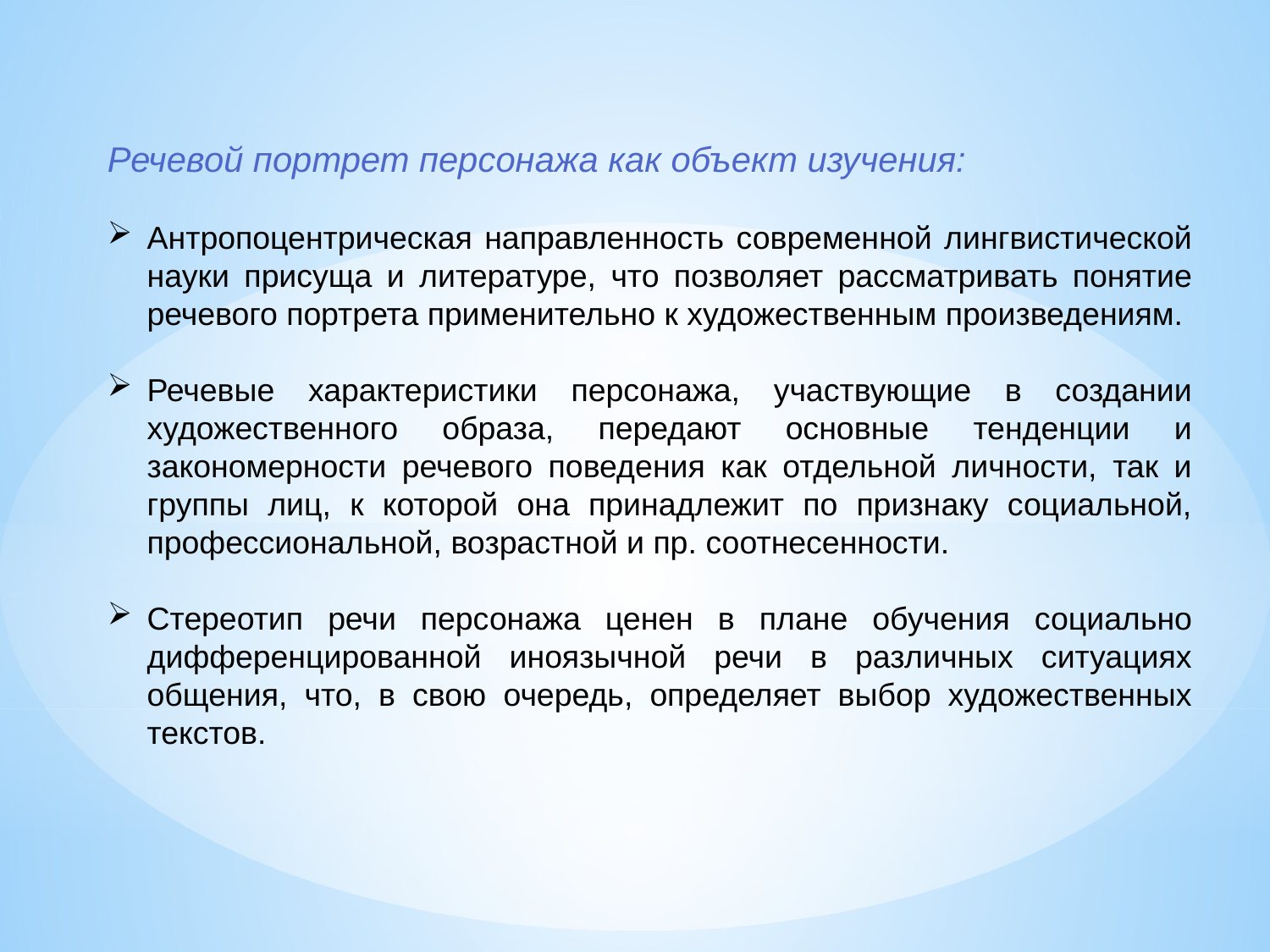

Речевой портрет персонажа как объект изучения:

Антропоцентрическая направленность современной лингвистической науки присуща и литературе, что позволяет рассматривать понятие речевого портрета применительно к художественным произведениям.

Речевые характеристики персонажа, участвующие в создании художественного образа, передают основные тенденции и закономерности речевого поведения как отдельной личности, так и группы лиц, к которой она принадлежит по признаку социальной, профессиональной, возрастной и пр. соотнесенности.

Стереотип речи персонажа ценен в плане обучения социально дифференцированной иноязычной речи в различных ситуациях общения, что, в свою очередь, определяет выбор художественных текстов.